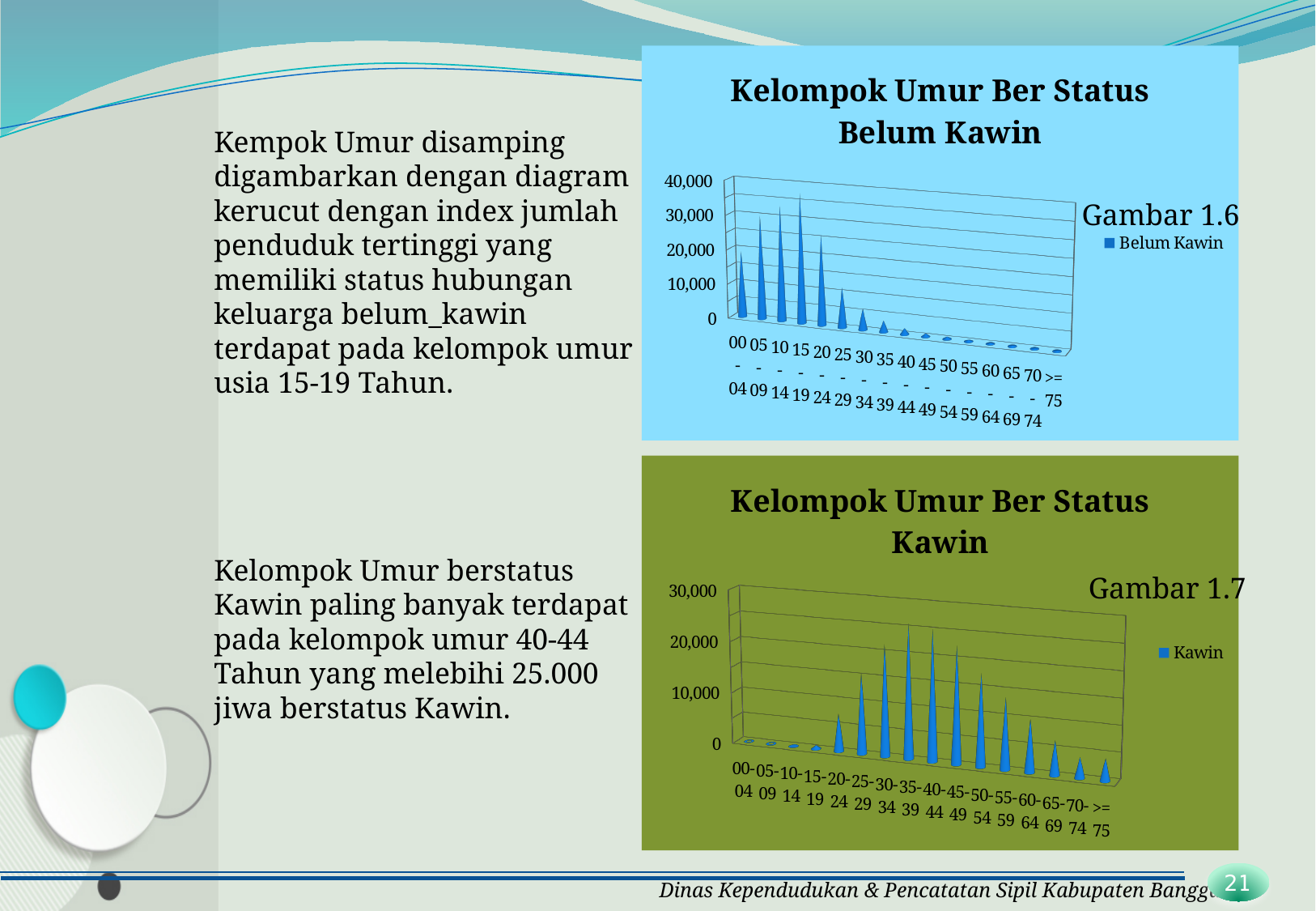

[unsupported chart]

Kempok Umur disamping digambarkan dengan diagram kerucut dengan index jumlah penduduk tertinggi yang memiliki status hubungan keluarga belum_kawin terdapat pada kelompok umur usia 15-19 Tahun.
Gambar 1.6

[unsupported chart]

Kelompok Umur berstatus Kawin paling banyak terdapat pada kelompok umur 40-44 Tahun yang melebihi 25.000 jiwa berstatus Kawin.
Gambar 1.7
21
Dinas Kependudukan & Pencatatan Sipil Kabupaten Banggai